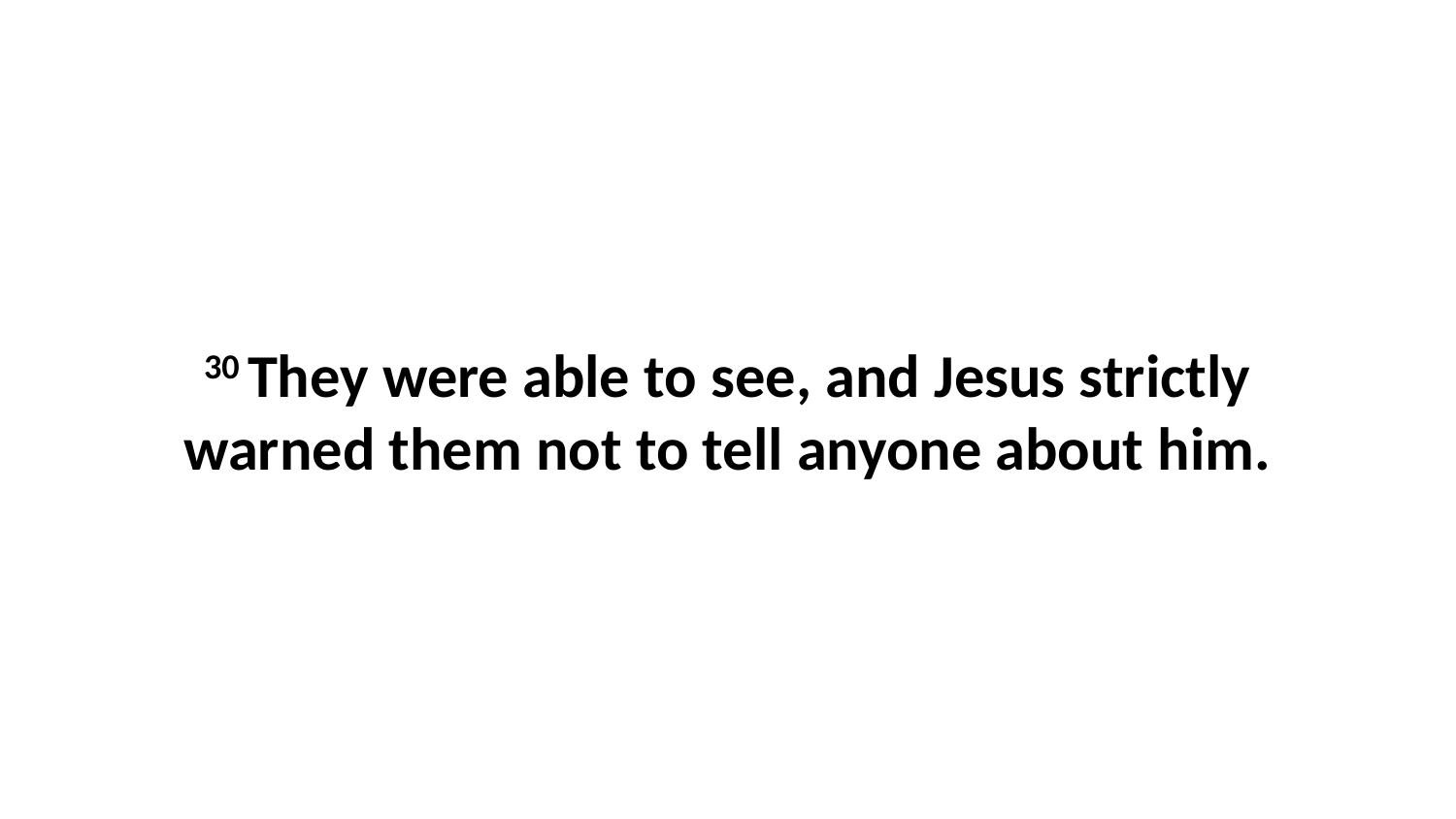

30 They were able to see, and Jesus strictly warned them not to tell anyone about him.